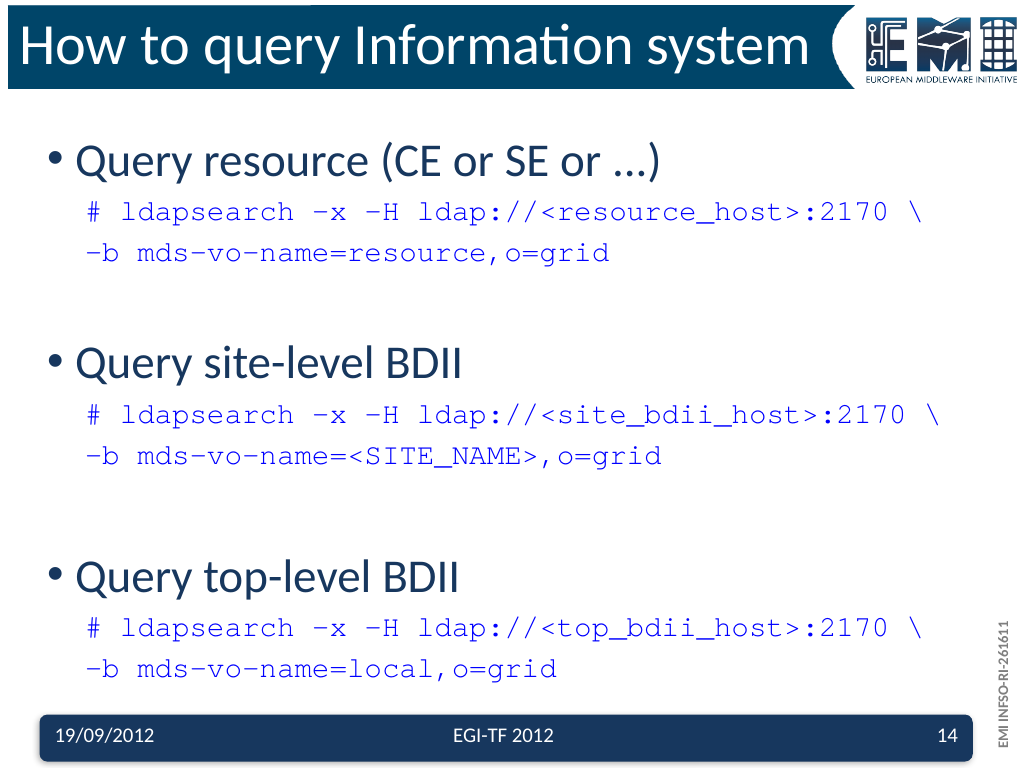

# How to query Information system
Query resource (CE or SE or ...)
# ldapsearch -x -H ldap://<resource_host>:2170 \
-b mds-vo-name=resource,o=grid

Query site-level BDII
# ldapsearch -x -H ldap://<site_bdii_host>:2170 \
-b mds-vo-name=<SITE_NAME>,o=grid

Query top-level BDII
# ldapsearch -x -H ldap://<top_bdii_host>:2170 \
-b mds-vo-name=local,o=grid

19/09/2012

EGI-TF 2012
14